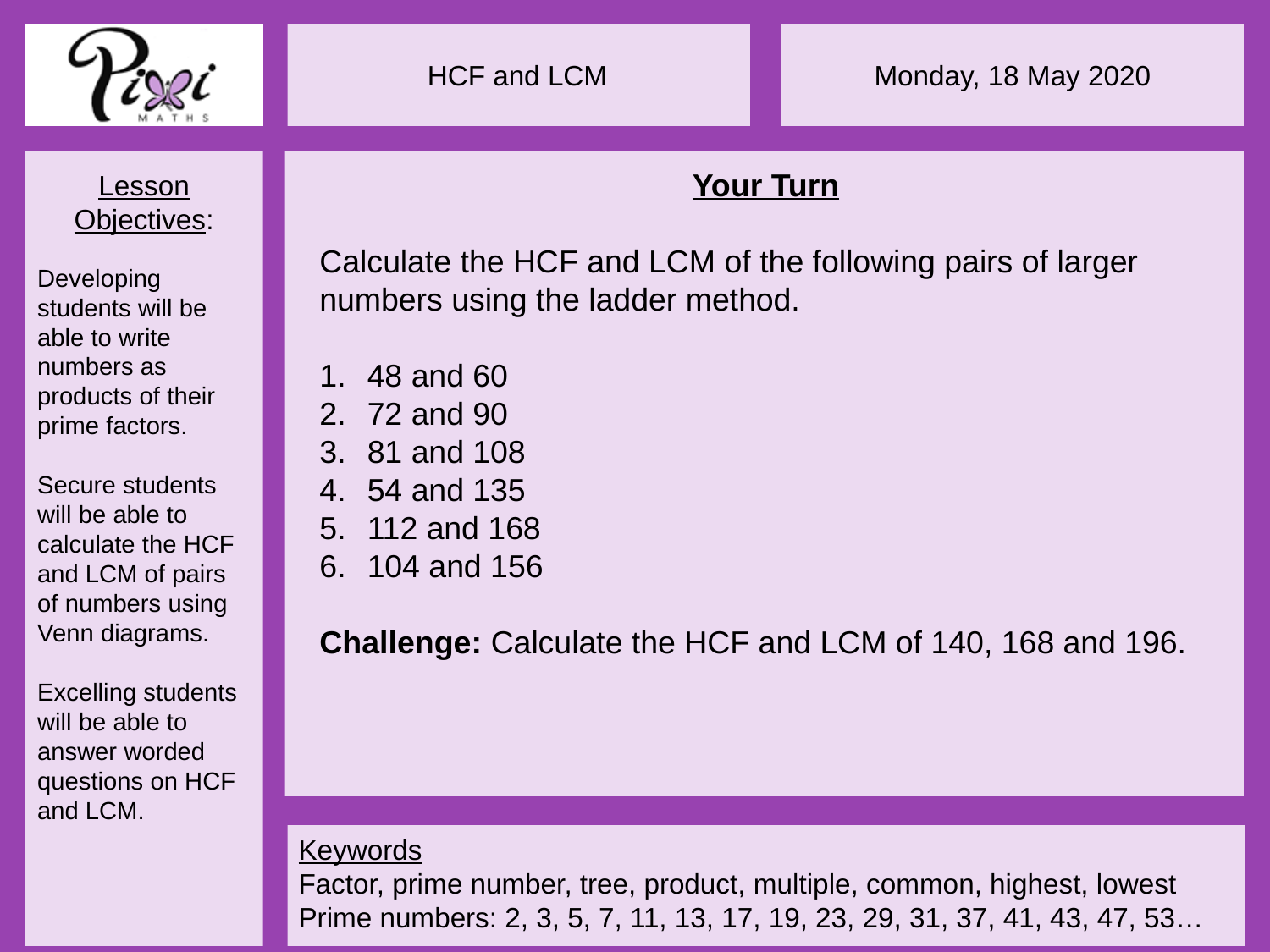

Your Turn

Calculate the HCF and LCM of the following pairs of larger numbers using the ladder method.

48 and 60
72 and 90
81 and 108
54 and 135
112 and 168
104 and 156

Challenge: Calculate the HCF and LCM of 140, 168 and 196.